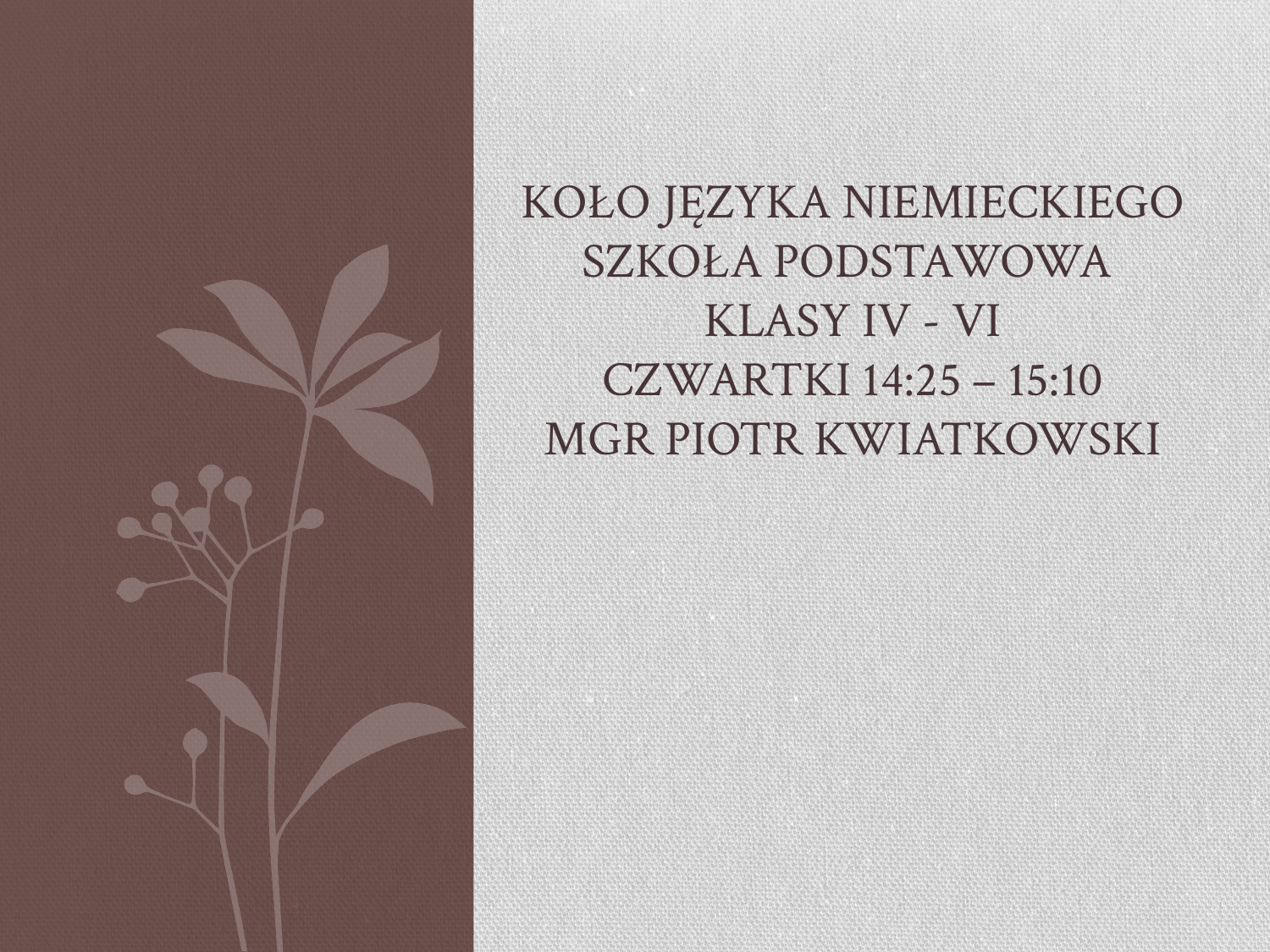

# Koło języka niemieckiego szkoła podstawowa klasy IV - VI czwartki 14:25 – 15:10 mgr piotr kwiatkowski